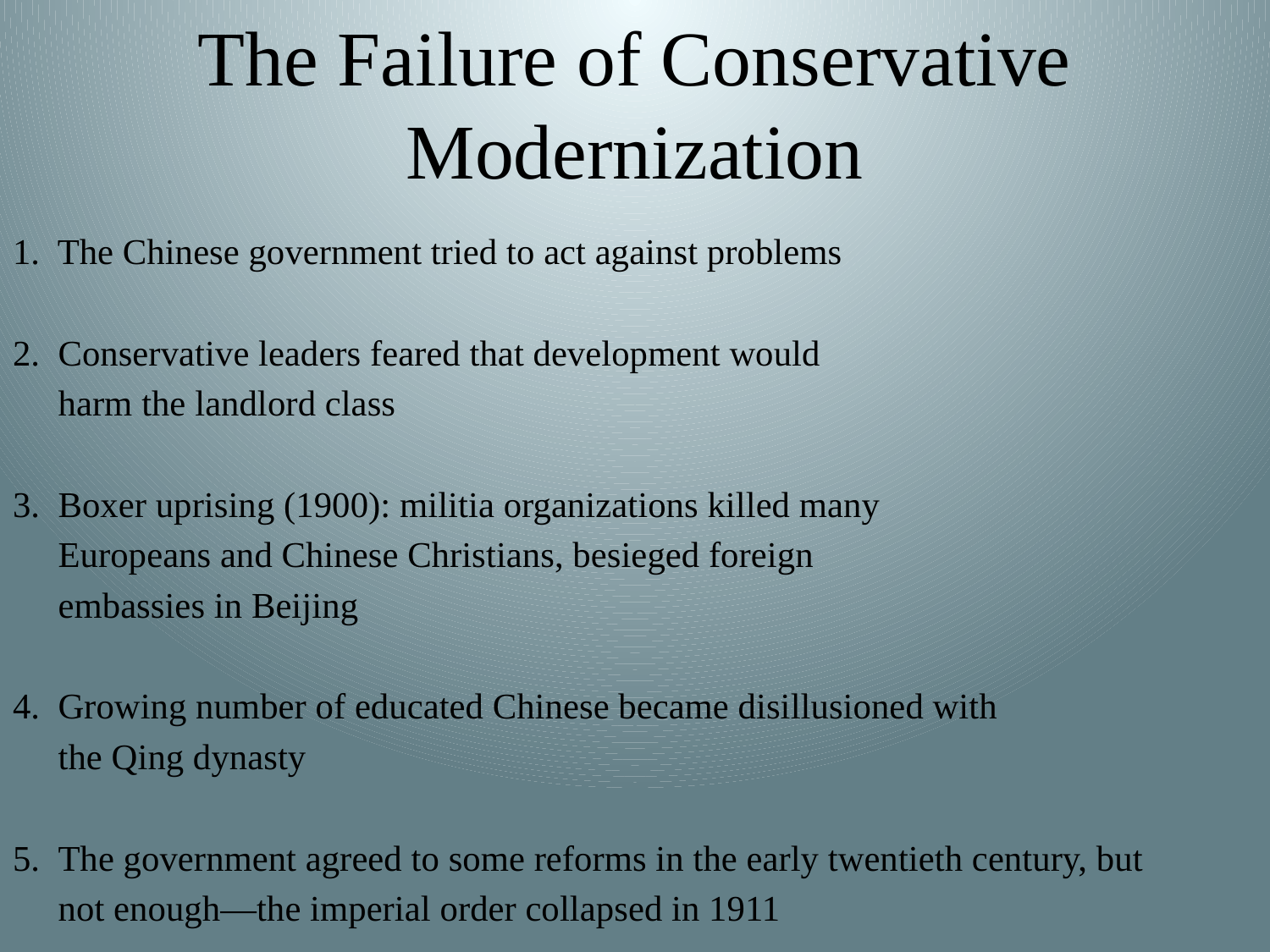

# The Failure of Conservative Modernization
1.  The Chinese government tried to act against problems

2.  Conservative leaders feared that development would
     harm the landlord class

3.  Boxer uprising (1900): militia organizations killed many
     Europeans and Chinese Christians, besieged foreign
     embassies in Beijing

4.  Growing number of educated Chinese became disillusioned with
     the Qing dynasty

5.  The government agreed to some reforms in the early twentieth century, but
     not enough—the imperial order collapsed in 1911